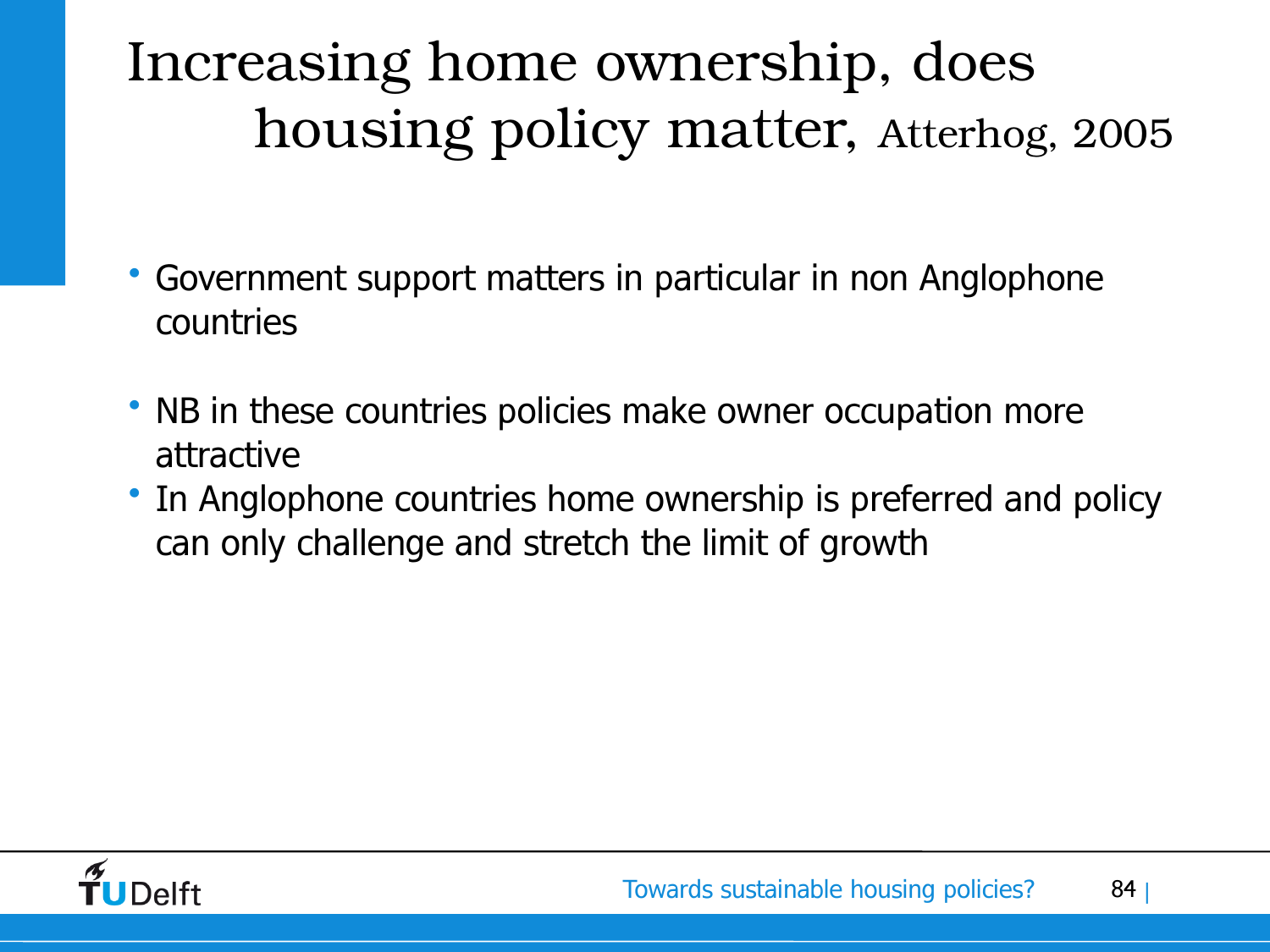

# Increasing home ownership, does housing policy matter, Atterhog, 2005
Government support matters in particular in non Anglophone countries

NB in these countries policies make owner occupation more attractive
In Anglophone countries home ownership is preferred and policy can only challenge and stretch the limit of growth